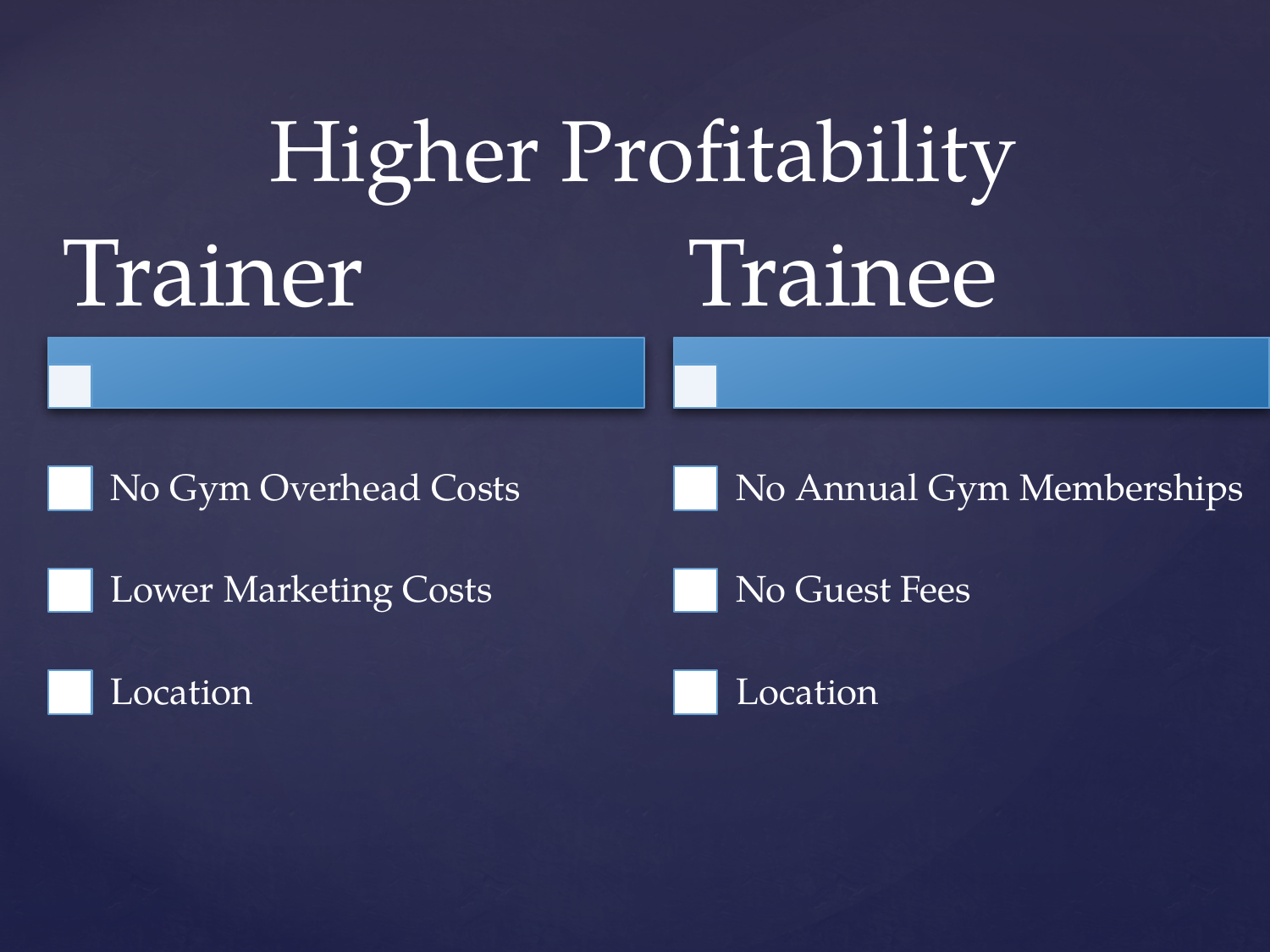

# Higher Profitability
Trainer
No Gym Overhead Costs
Lower Marketing Costs
Location
Trainee
No Annual Gym Memberships
No Guest Fees
Location